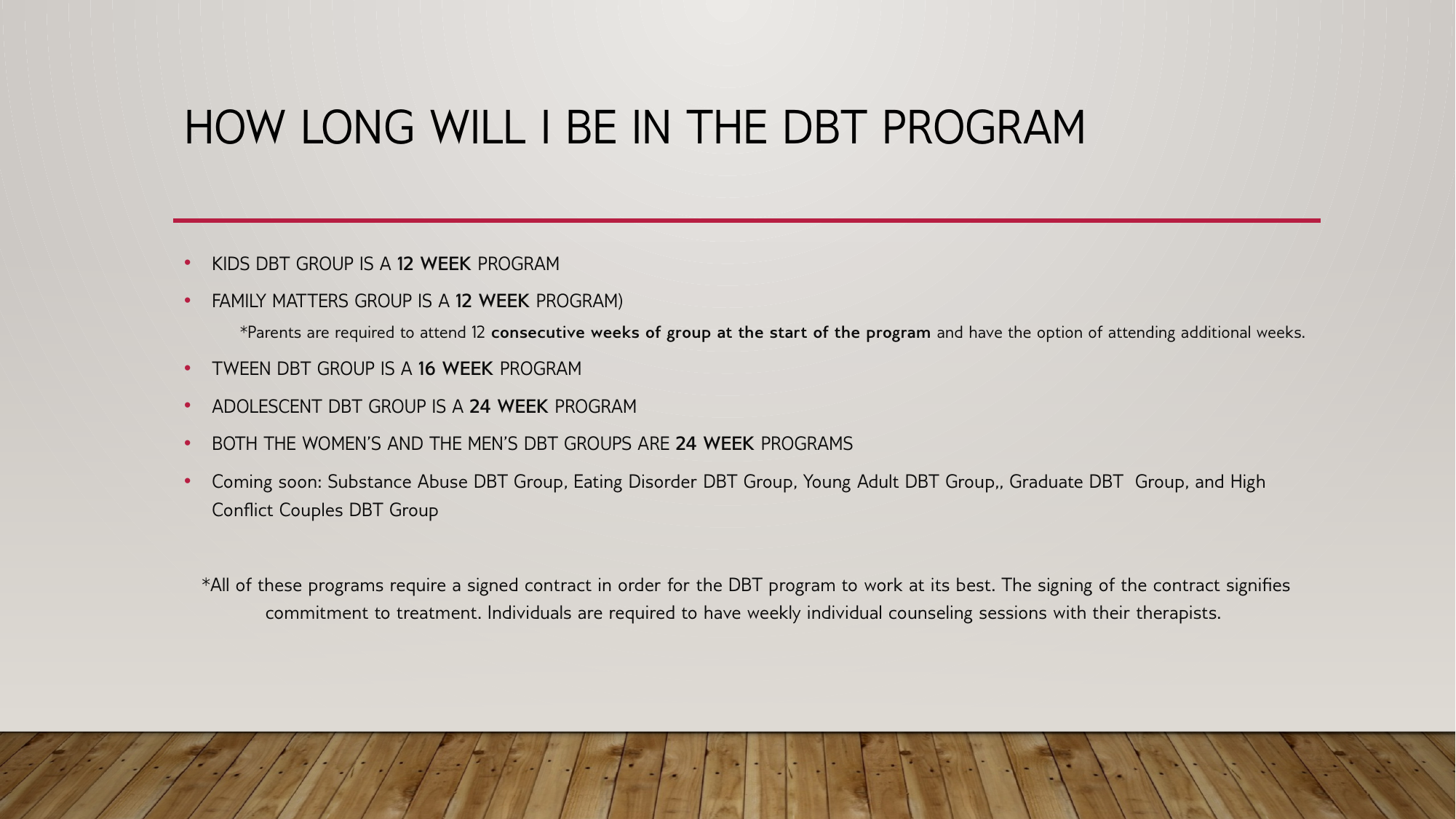

# How long will I be in the dbt program
KIDS DBT GROUP IS A 12 WEEK PROGRAM
FAMILY MATTERS GROUP IS A 12 WEEK PROGRAM)
*Parents are required to attend 12 consecutive weeks of group at the start of the program and have the option of attending additional weeks.
TWEEN DBT GROUP IS A 16 WEEK PROGRAM
ADOLESCENT DBT GROUP IS A 24 WEEK PROGRAM
BOTH THE WOMEN’S AND THE MEN’S DBT GROUPS ARE 24 WEEK PROGRAMS
Coming soon: Substance Abuse DBT Group, Eating Disorder DBT Group, Young Adult DBT Group,, Graduate DBT  Group, and High Conflict Couples DBT Group

*All of these programs require a signed contract in order for the DBT program to work at its best. The signing of the contract signifies commitment to treatment. Individuals are required to have weekly individual counseling sessions with their therapists.